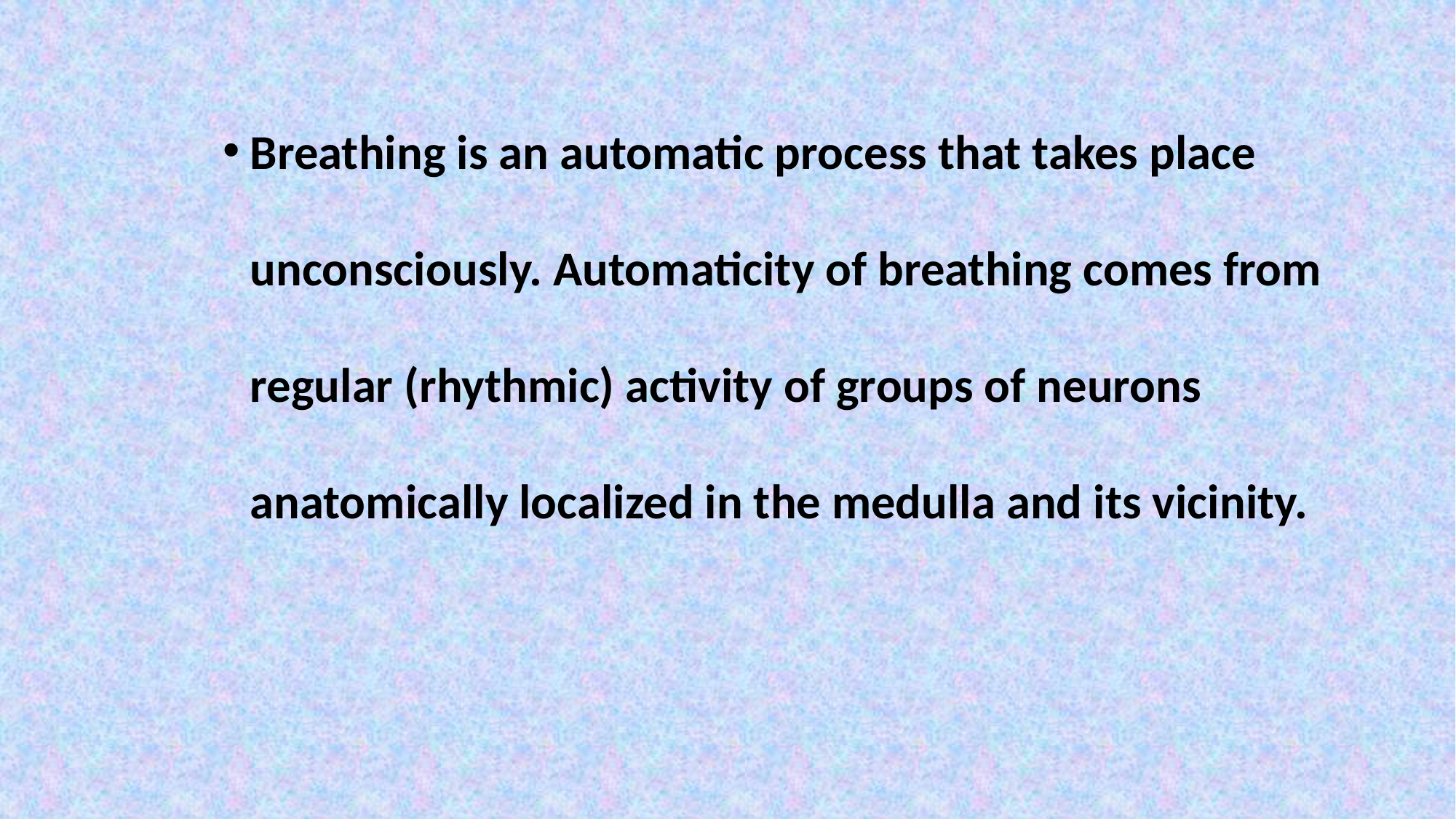

Breathing is an automatic process that takes place unconsciously. Automaticity of breathing comes from regular (rhythmic) activity of groups of neurons anatomically localized in the medulla and its vicinity.